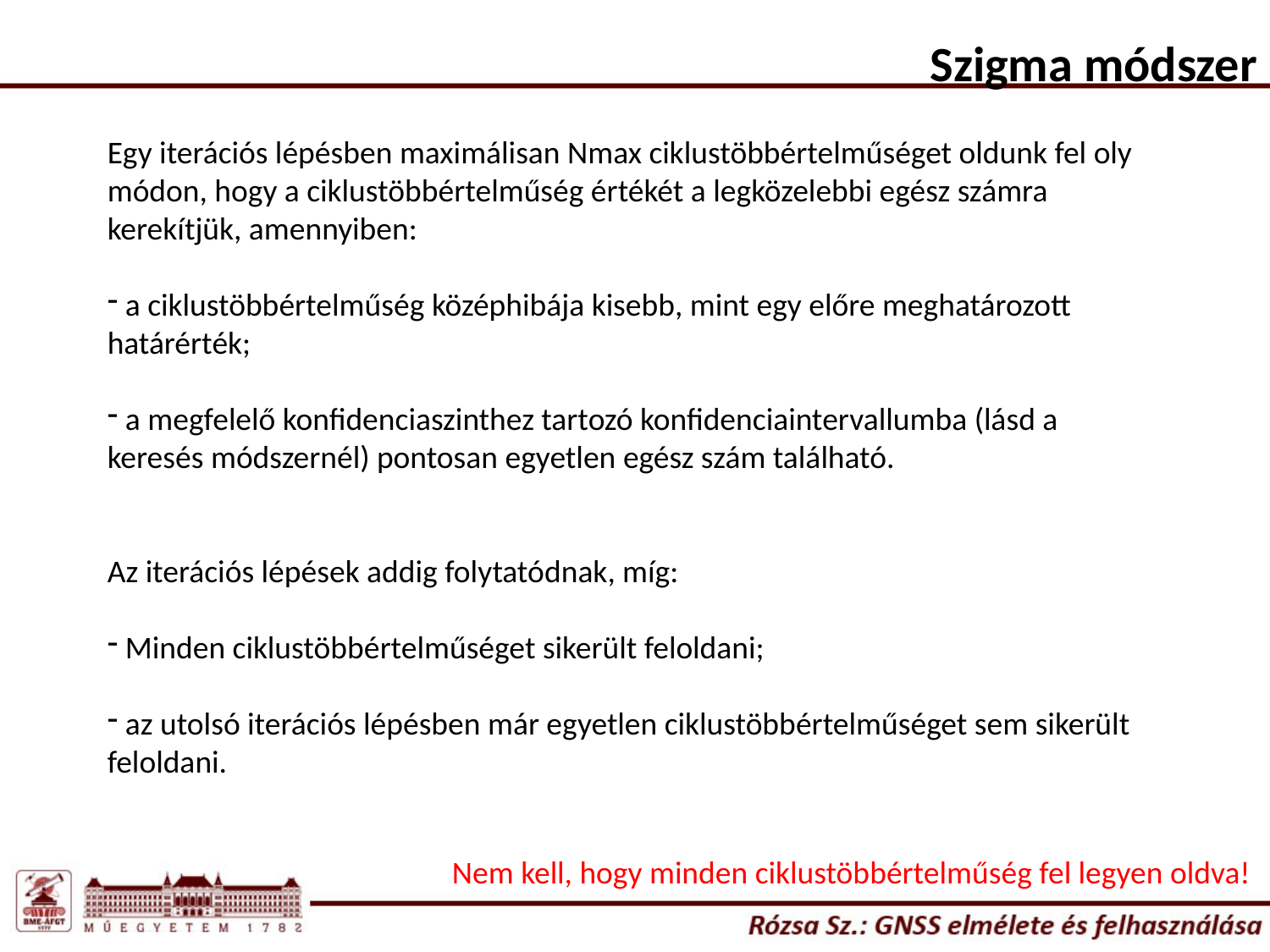

Szigma módszer
Egy iterációs lépésben maximálisan Nmax ciklustöbbértelműséget oldunk fel oly módon, hogy a ciklustöbbértelműség értékét a legközelebbi egész számra kerekítjük, amennyiben:

 a ciklustöbbértelműség középhibája kisebb, mint egy előre meghatározott határérték;

 a megfelelő konfidenciaszinthez tartozó konfidenciaintervallumba (lásd a keresés módszernél) pontosan egyetlen egész szám található.

Az iterációs lépések addig folytatódnak, míg:

 Minden ciklustöbbértelműséget sikerült feloldani;

 az utolsó iterációs lépésben már egyetlen ciklustöbbértelműséget sem sikerült feloldani.
Nem kell, hogy minden ciklustöbbértelműség fel legyen oldva!